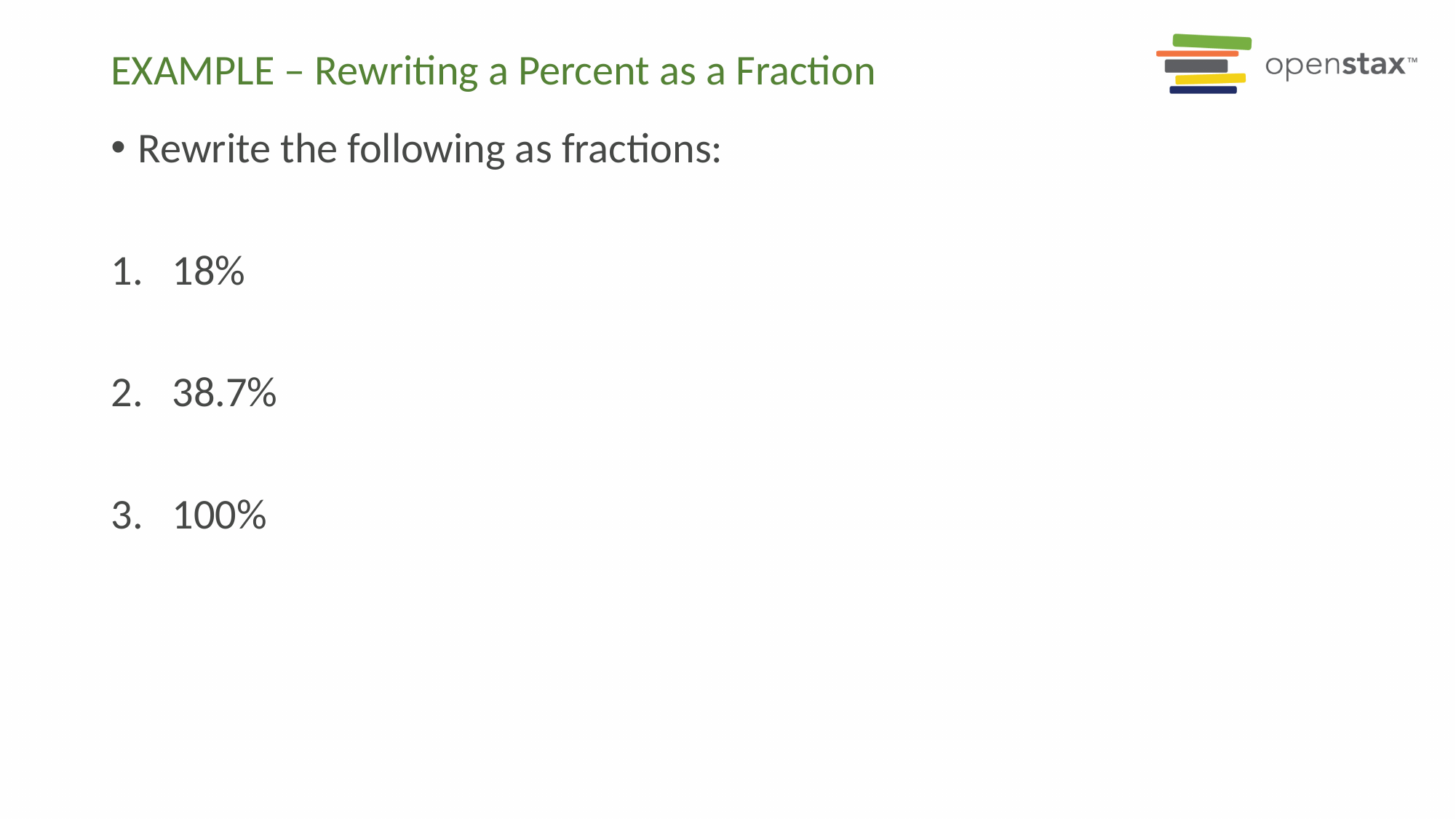

# EXAMPLE – Rewriting a Percent as a Fraction
Rewrite the following as fractions:

18%

38.7%

100%